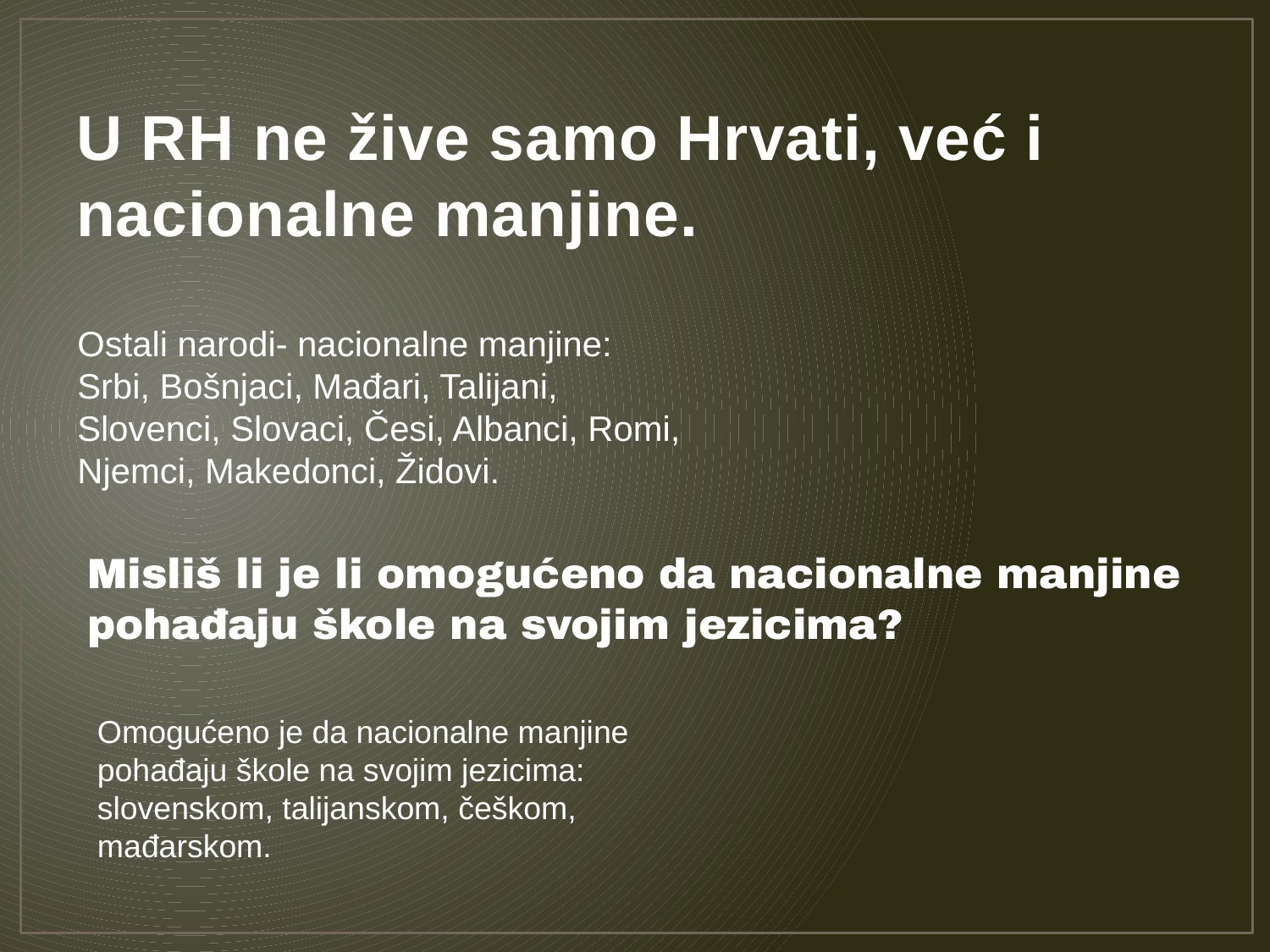

# U RH ne žive samo Hrvati, već i nacionalne manjine.
Ostali narodi- nacionalne manjine: Srbi, Bošnjaci, Mađari, Talijani, Slovenci, Slovaci, Česi, Albanci, Romi, Njemci, Makedonci, Židovi.
Misliš li je li omogućeno da nacionalne manjine pohađaju škole na svojim jezicima?
Omogućeno je da nacionalne manjine pohađaju škole na svojim jezicima: slovenskom, talijanskom, češkom, mađarskom.